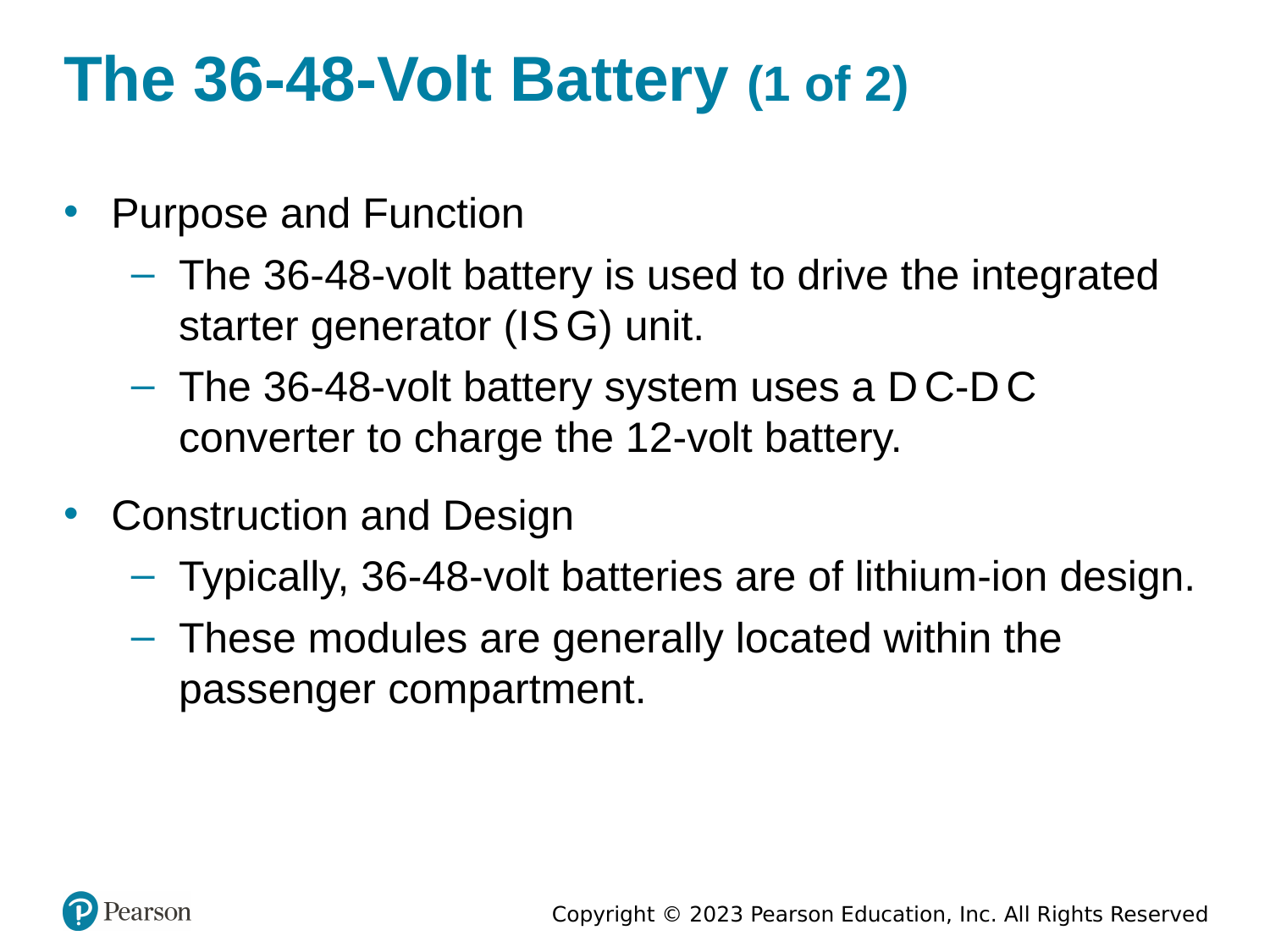

# The 36-48-Volt Battery (1 of 2)
Purpose and Function
The 36-48-volt battery is used to drive the integrated starter generator (I S G) unit.
The 36-48-volt battery system uses a D C-D C converter to charge the 12-volt battery.
Construction and Design
Typically, 36-48-volt batteries are of lithium-ion design.
These modules are generally located within the passenger compartment.